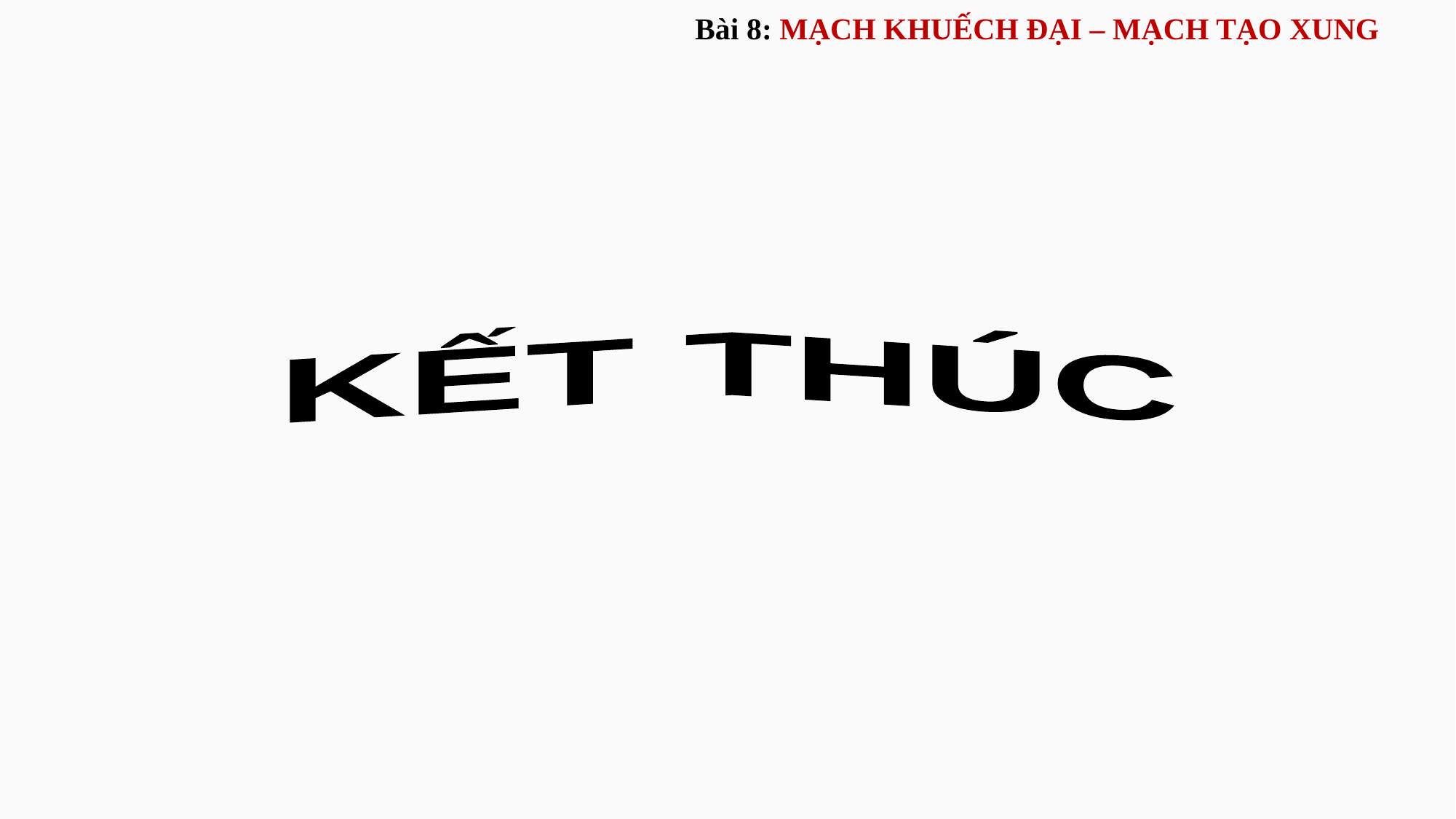

Bài 8: MẠCH KHUẾCH ĐẠI – MẠCH TẠO XUNG
KẾT THÚC